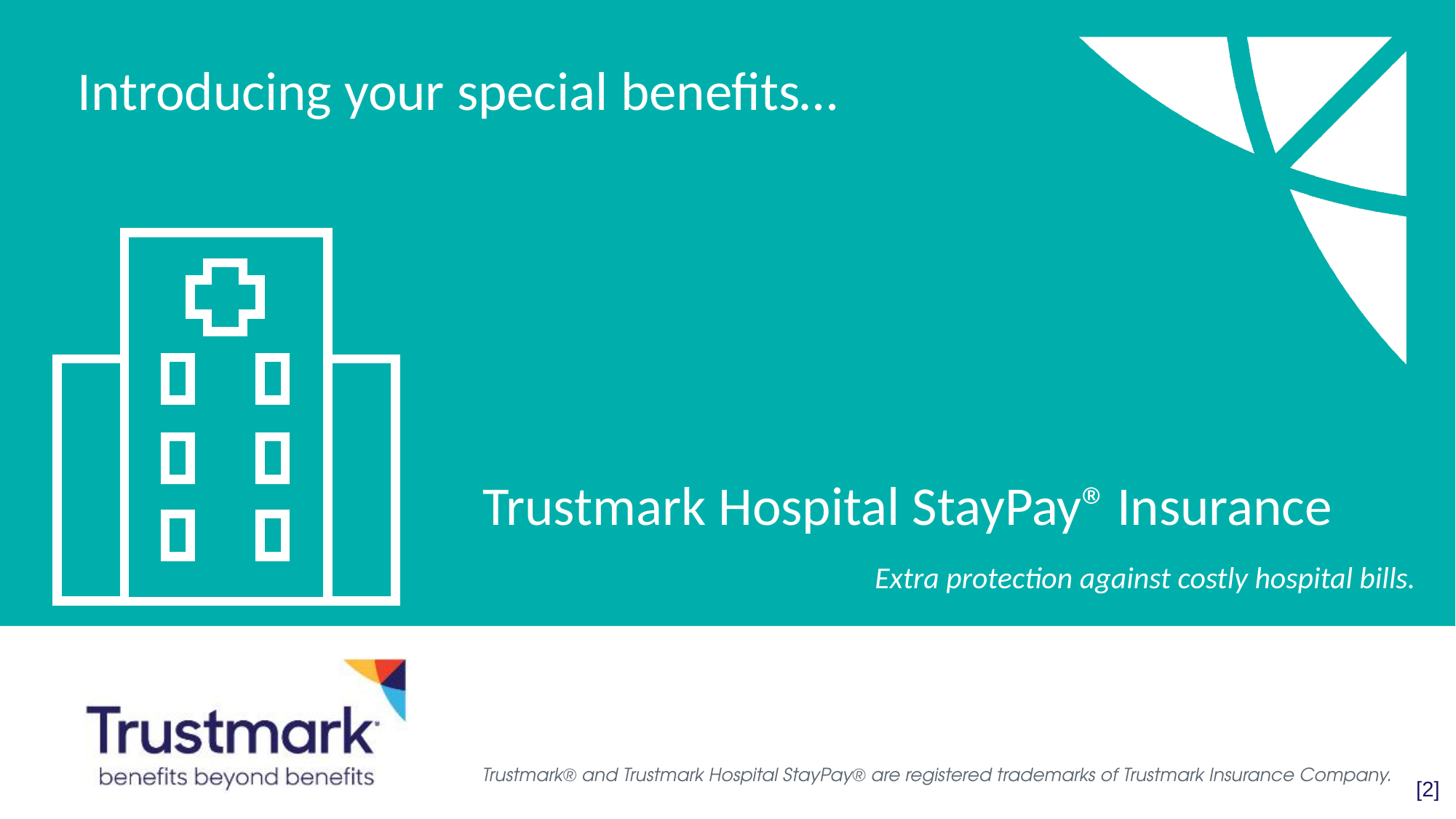

Introducing your special benefits…
Trustmark Hospital StayPay® Insurance
Extra protection against costly hospital bills.
Trustmark® and Trustmark Hospital StayPay® are registered trademarks of Trustmark Insurance Company.
[2]